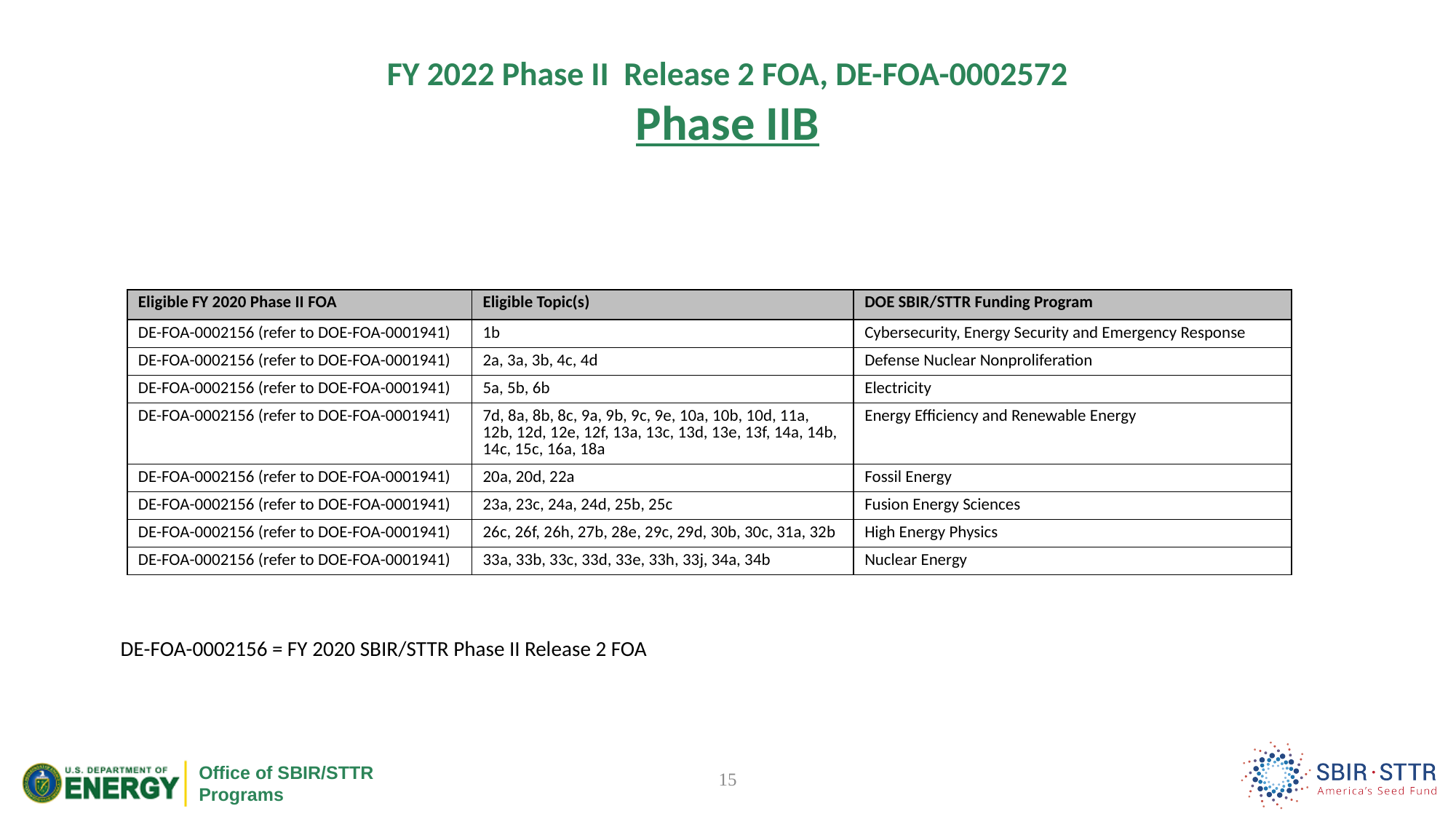

# FY 2022 Phase II  Release 2 FOA, DE-FOA-0002572 Phase IIB
| Eligible FY 2020 Phase II FOA | Eligible Topic(s) | DOE SBIR/STTR Funding Program |
| --- | --- | --- |
| DE-FOA-0002156 (refer to DOE-FOA-0001941) | 1b | Cybersecurity, Energy Security and Emergency Response |
| DE-FOA-0002156 (refer to DOE-FOA-0001941) | 2a, 3a, 3b, 4c, 4d | Defense Nuclear Nonproliferation |
| DE-FOA-0002156 (refer to DOE-FOA-0001941) | 5a, 5b, 6b | Electricity |
| DE-FOA-0002156 (refer to DOE-FOA-0001941) | 7d, 8a, 8b, 8c, 9a, 9b, 9c, 9e, 10a, 10b, 10d, 11a, 12b, 12d, 12e, 12f, 13a, 13c, 13d, 13e, 13f, 14a, 14b, 14c, 15c, 16a, 18a | Energy Efficiency and Renewable Energy |
| DE-FOA-0002156 (refer to DOE-FOA-0001941) | 20a, 20d, 22a | Fossil Energy |
| DE-FOA-0002156 (refer to DOE-FOA-0001941) | 23a, 23c, 24a, 24d, 25b, 25c | Fusion Energy Sciences |
| DE-FOA-0002156 (refer to DOE-FOA-0001941) | 26c, 26f, 26h, 27b, 28e, 29c, 29d, 30b, 30c, 31a, 32b | High Energy Physics |
| DE-FOA-0002156 (refer to DOE-FOA-0001941) | 33a, 33b, 33c, 33d, 33e, 33h, 33j, 34a, 34b | Nuclear Energy |
       DE-FOA-0002156 = FY 2020 SBIR/STTR Phase II Release 2 FOA

15